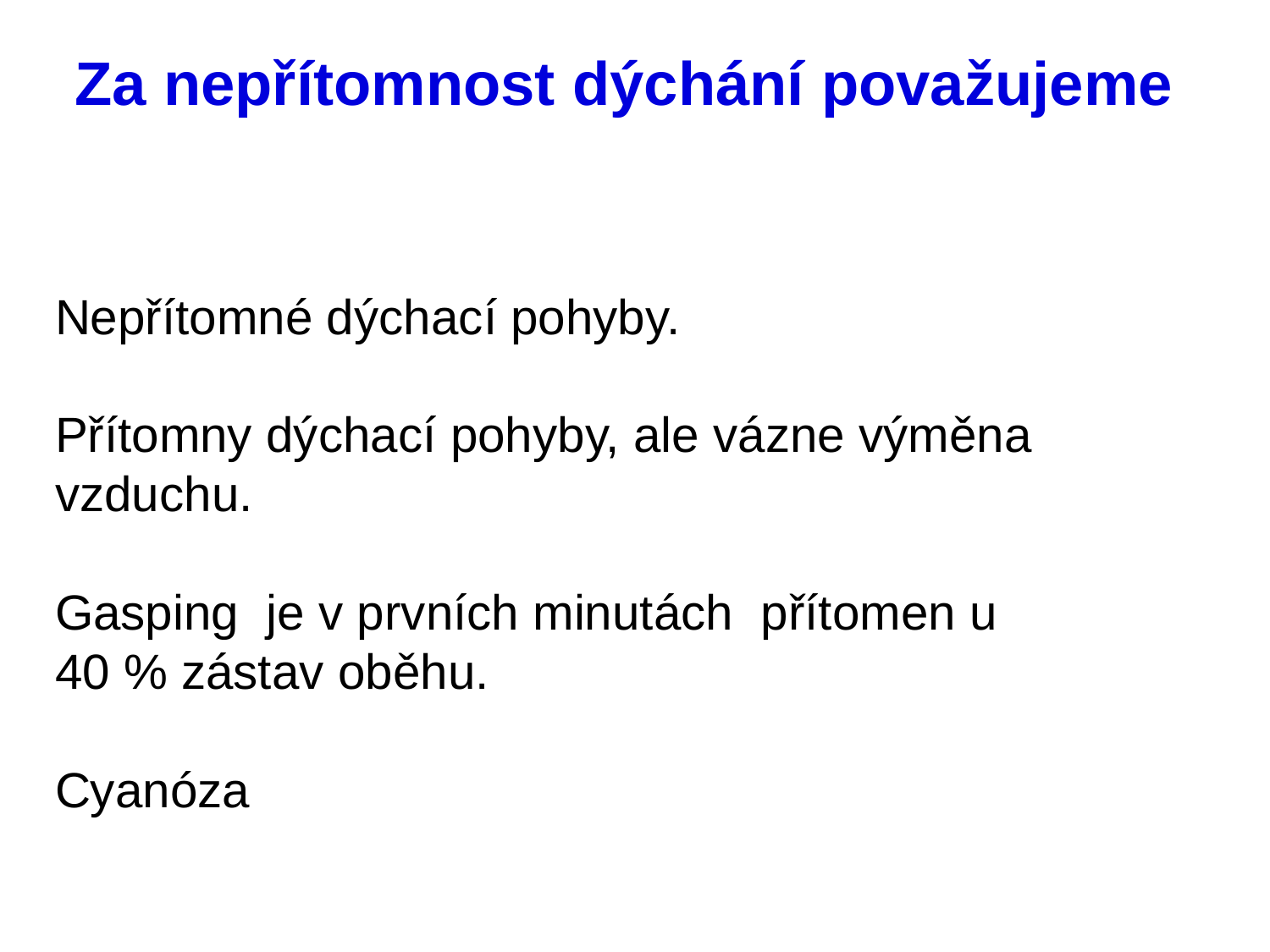

# Za nepřítomnost dýchání považujeme

Nepřítomné dýchací pohyby.

Přítomny dýchací pohyby, ale vázne výměna vzduchu.

Gasping  je v prvních minutách  přítomen u
40 % zástav oběhu.

Cyanóza